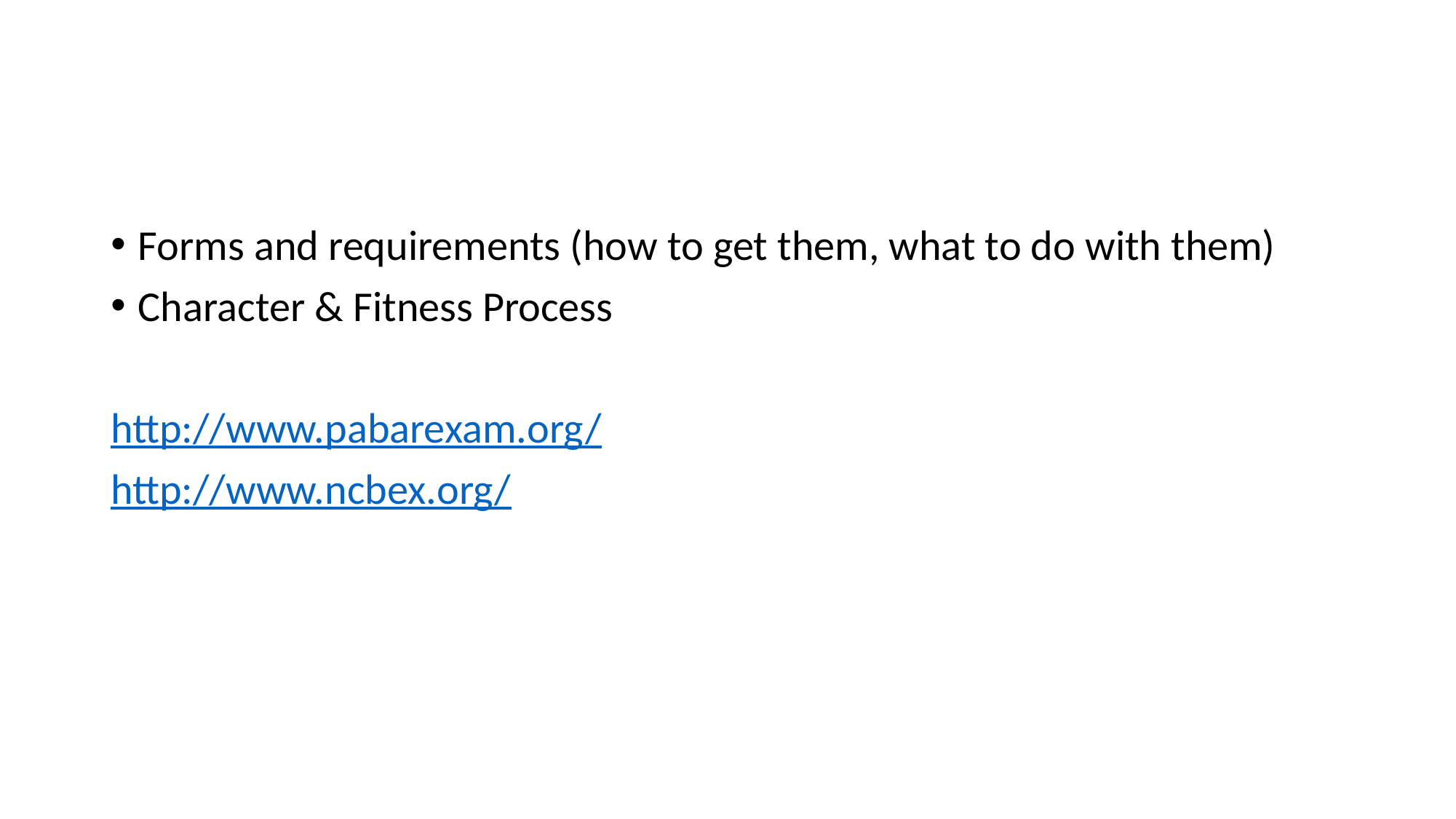

#
Forms and requirements (how to get them, what to do with them)
Character & Fitness Process

http://www.pabarexam.org/
http://www.ncbex.org/